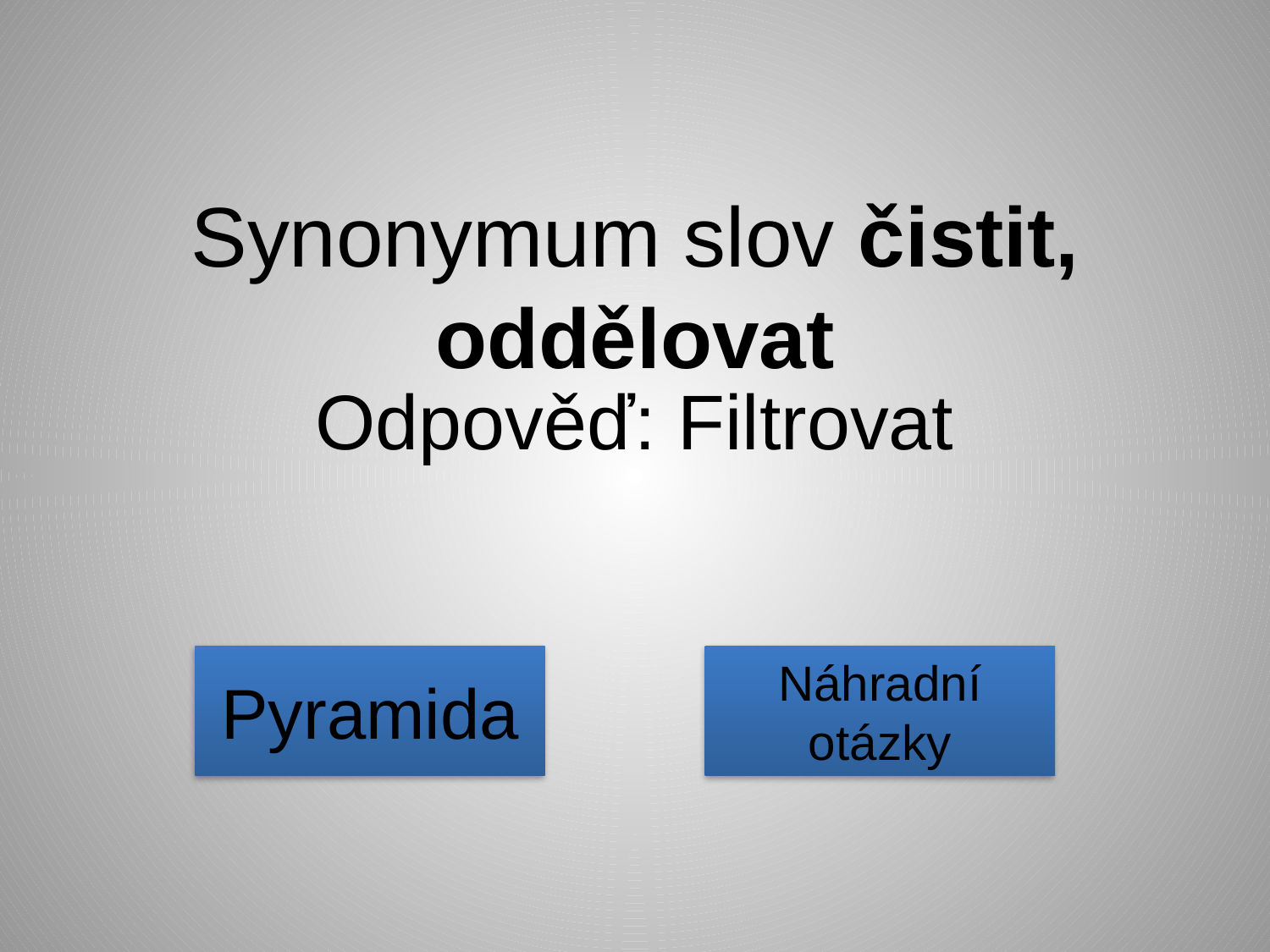

Synonymum slov čistit, oddělovat
Odpověď: Filtrovat
Pyramida
Náhradní otázky